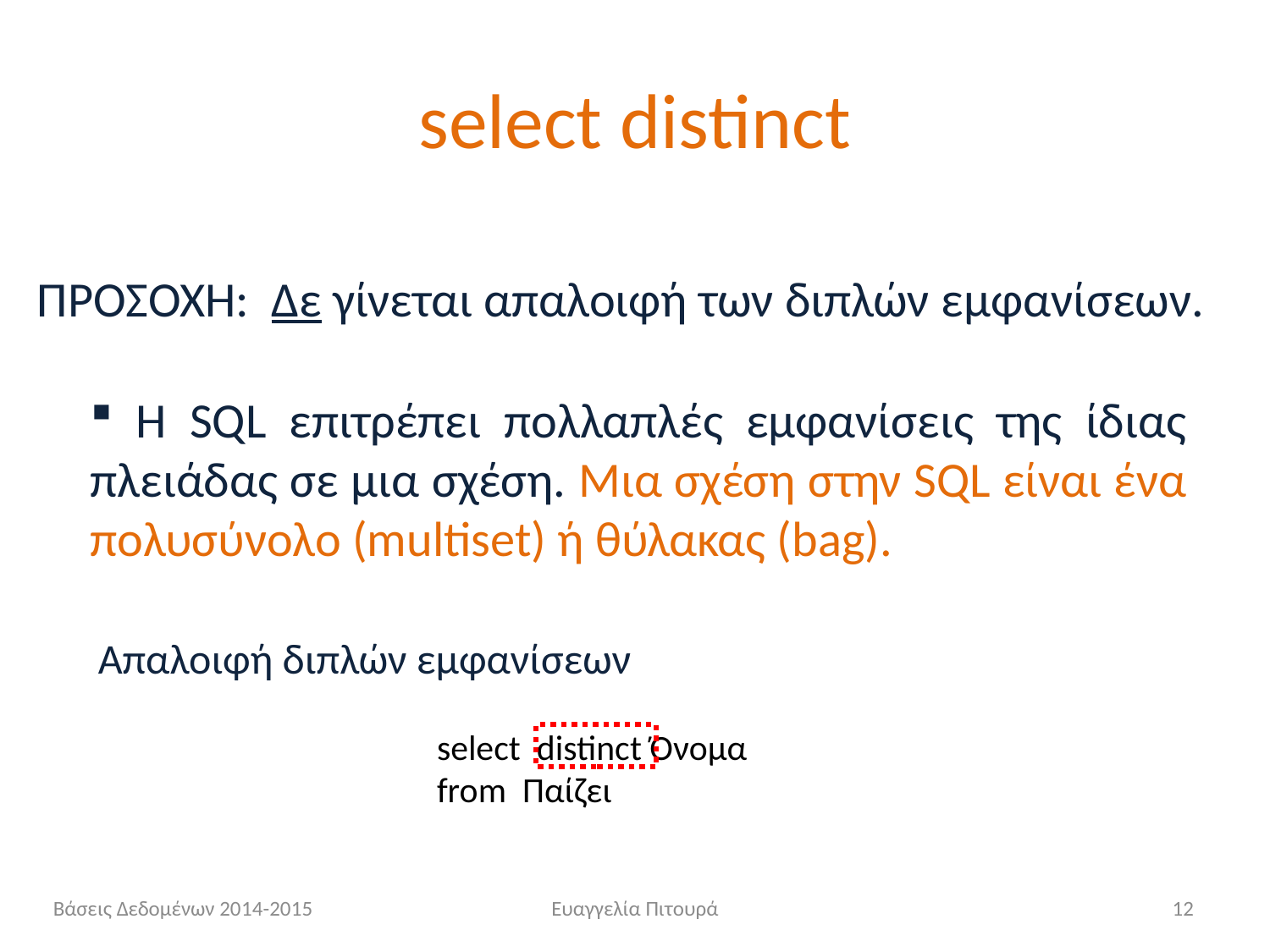

# select distinct
ΠΡΟΣΟΧΗ:  Δε γίνεται απαλοιφή των διπλών εμφανίσεων.
 Η SQL επιτρέπει πολλαπλές εμφανίσεις της ίδιας πλειάδας σε μια σχέση. Μια σχέση στην SQL είναι ένα πολυσύνολο (multiset) ή θύλακας (bag).
Απαλοιφή διπλών εμφανίσεων
select  distinct Όνομα
from  Παίζει

Βάσεις Δεδομένων 2014-2015
Ευαγγελία Πιτουρά
12